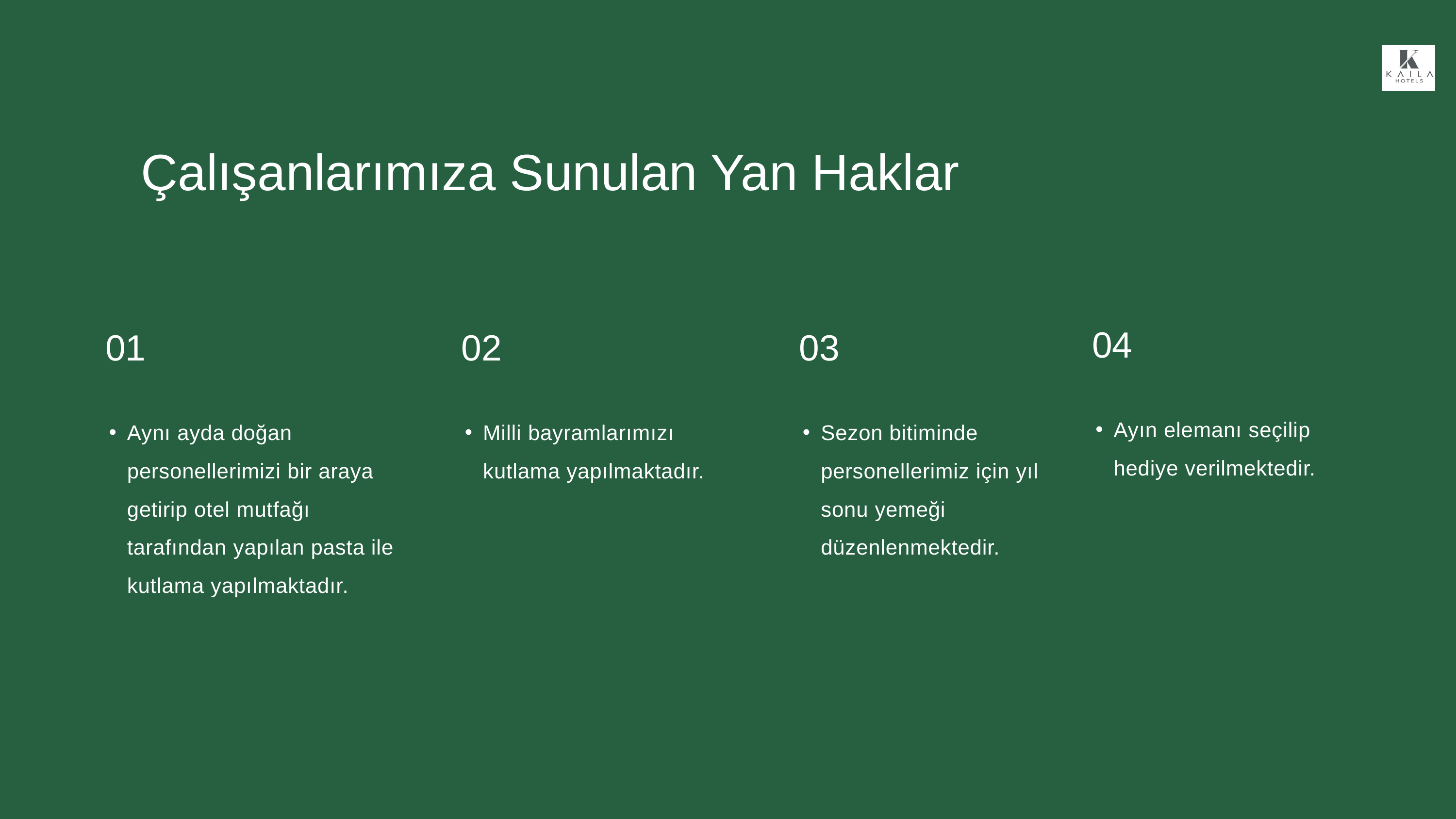

Çalışanlarımıza Sunulan Yan Haklar
04

01

02

03

Ayın elemanı seçilip hediye verilmektedir.

Aynı ayda doğan personellerimizi bir araya getirip otel mutfağı tarafından yapılan pasta ile kutlama yapılmaktadır.

Milli bayramlarımızı kutlama yapılmaktadır.
Sezon bitiminde personellerimiz için yıl sonu yemeği düzenlenmektedir.